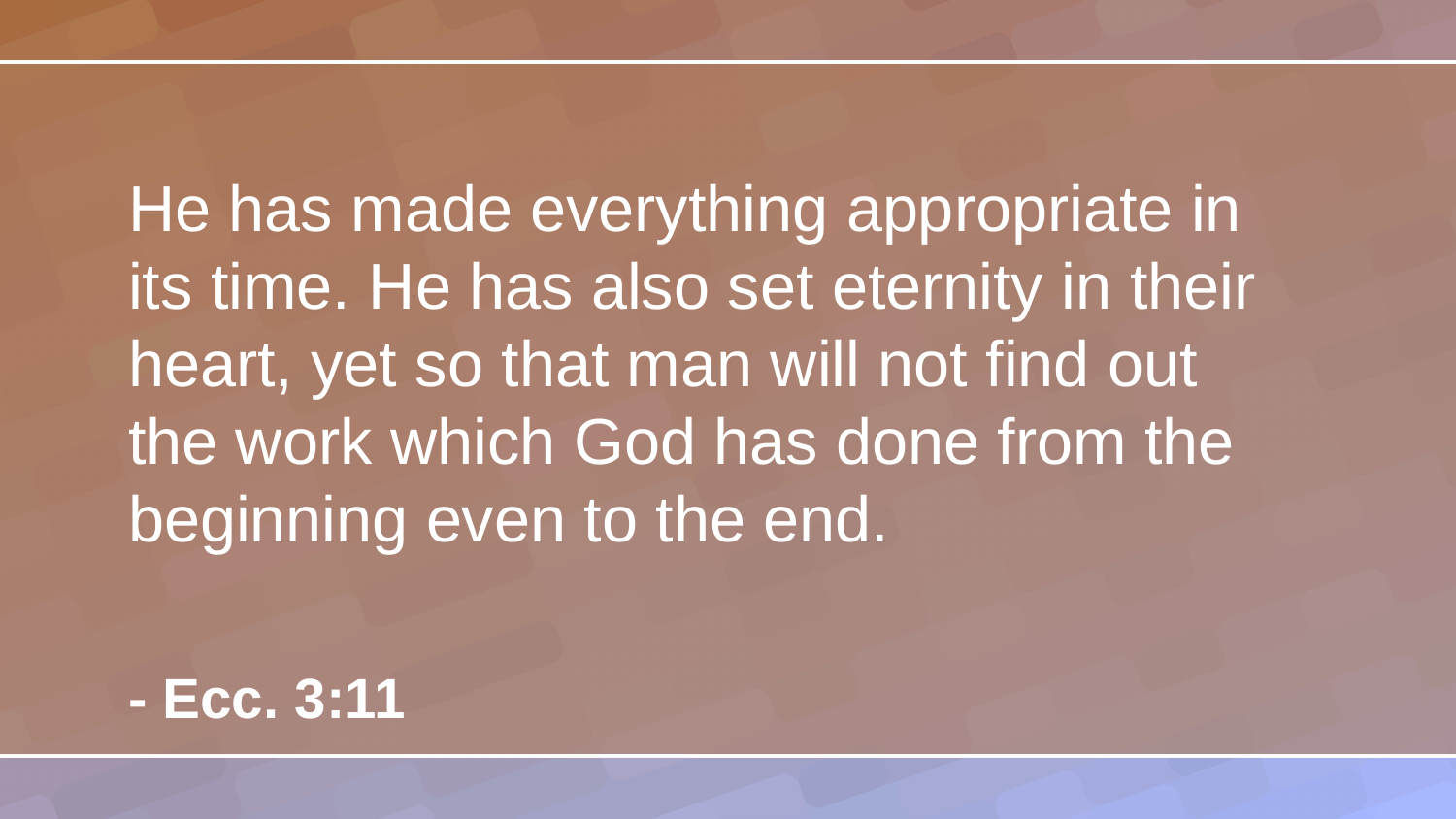

He has made everything appropriate in its time. He has also set eternity in their heart, yet so that man will not find out the work which God has done from the beginning even to the end.
- Ecc. 3:11